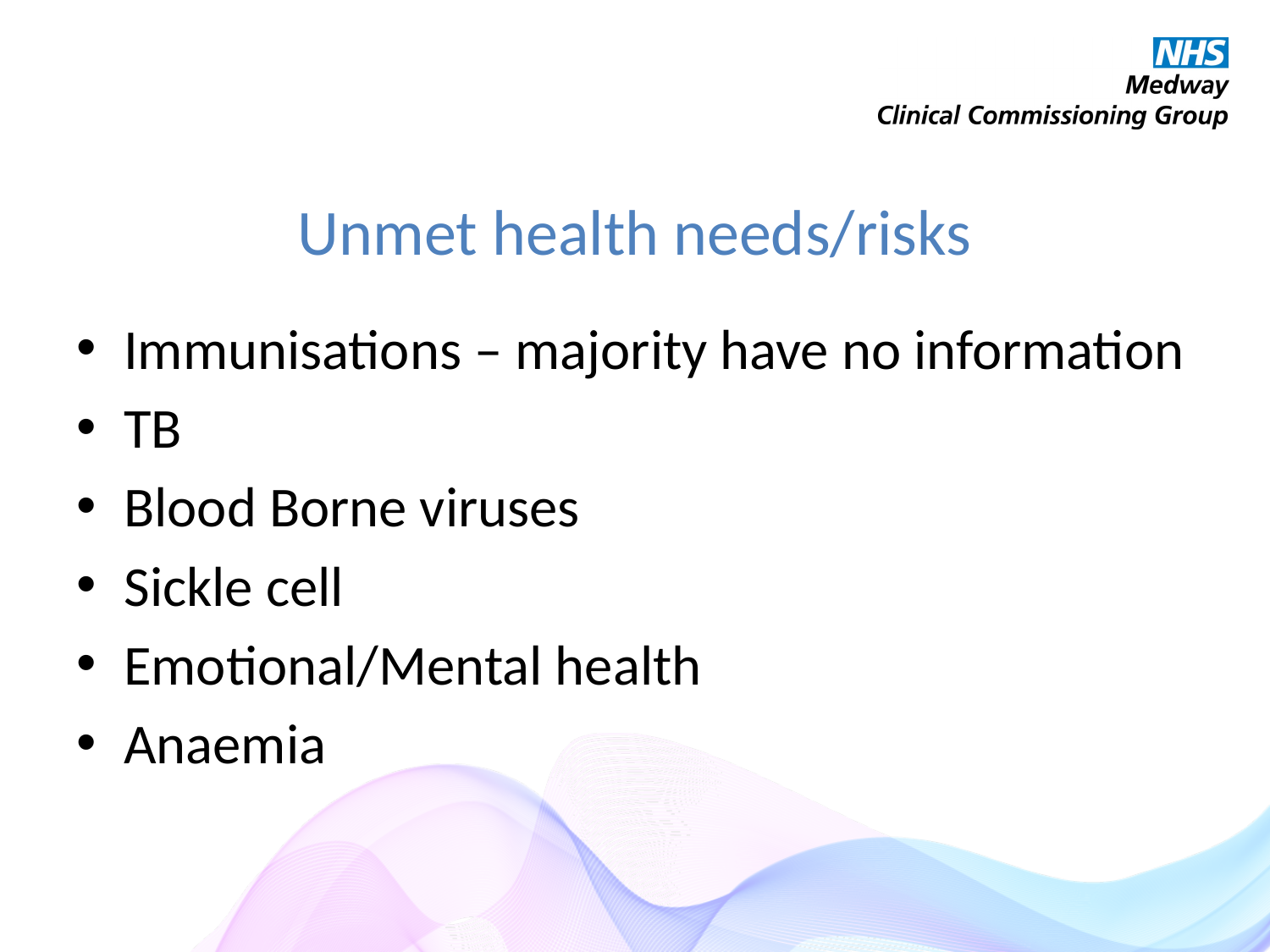

# Unmet health needs/risks
Immunisations – majority have no information
TB
Blood Borne viruses
Sickle cell
Emotional/Mental health
Anaemia